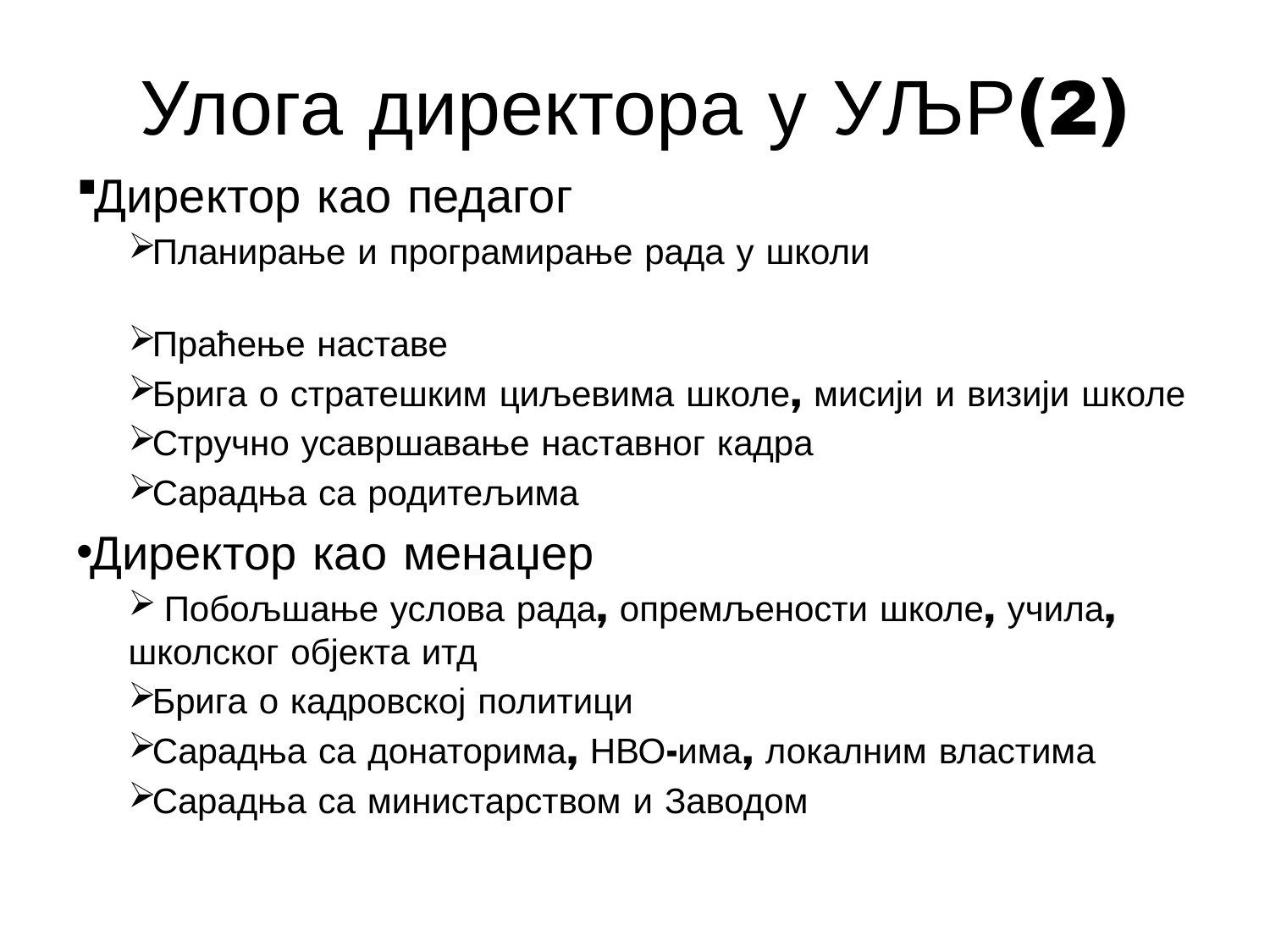

# Улога директора у УЉР(2)
Директор као педагог
Планирање и програмирање рада у школи
Праћење наставе
Брига о стратешким циљевима школе, мисији и визији школе
Стручно усавршавање наставног кадра
Сарадња са родитељима
Директор као менаџер
 Побољшање услова рада, опремљености школе, учила, школског објекта итд
Брига о кадровској политици
Сарадња са донаторима, НВО-има, локалним властима
Сарадња са министарством и Заводом